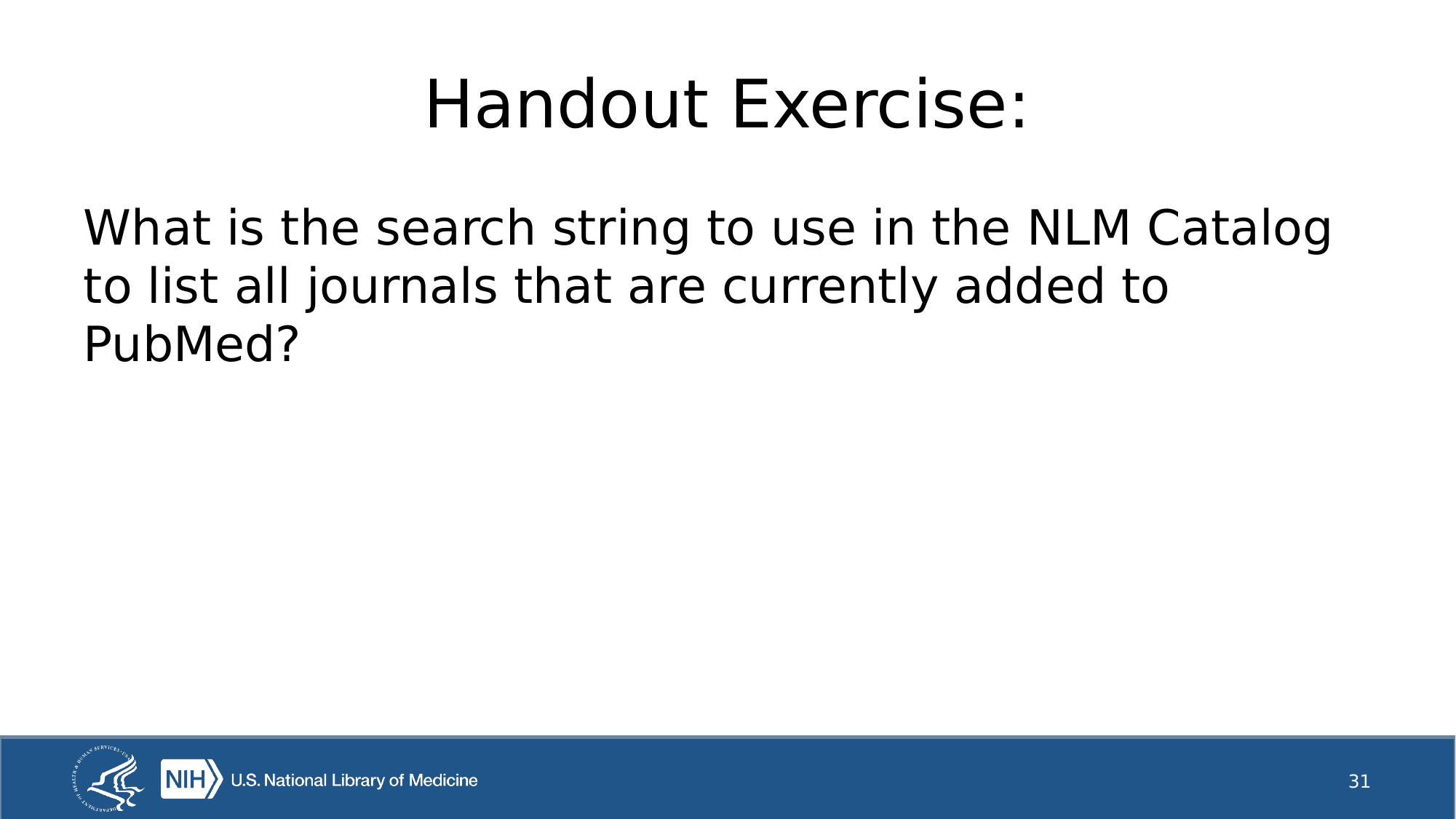

# Handout Exercise:
What is the search string to use in the NLM Catalog to list all journals that are currently added to PubMed?
31